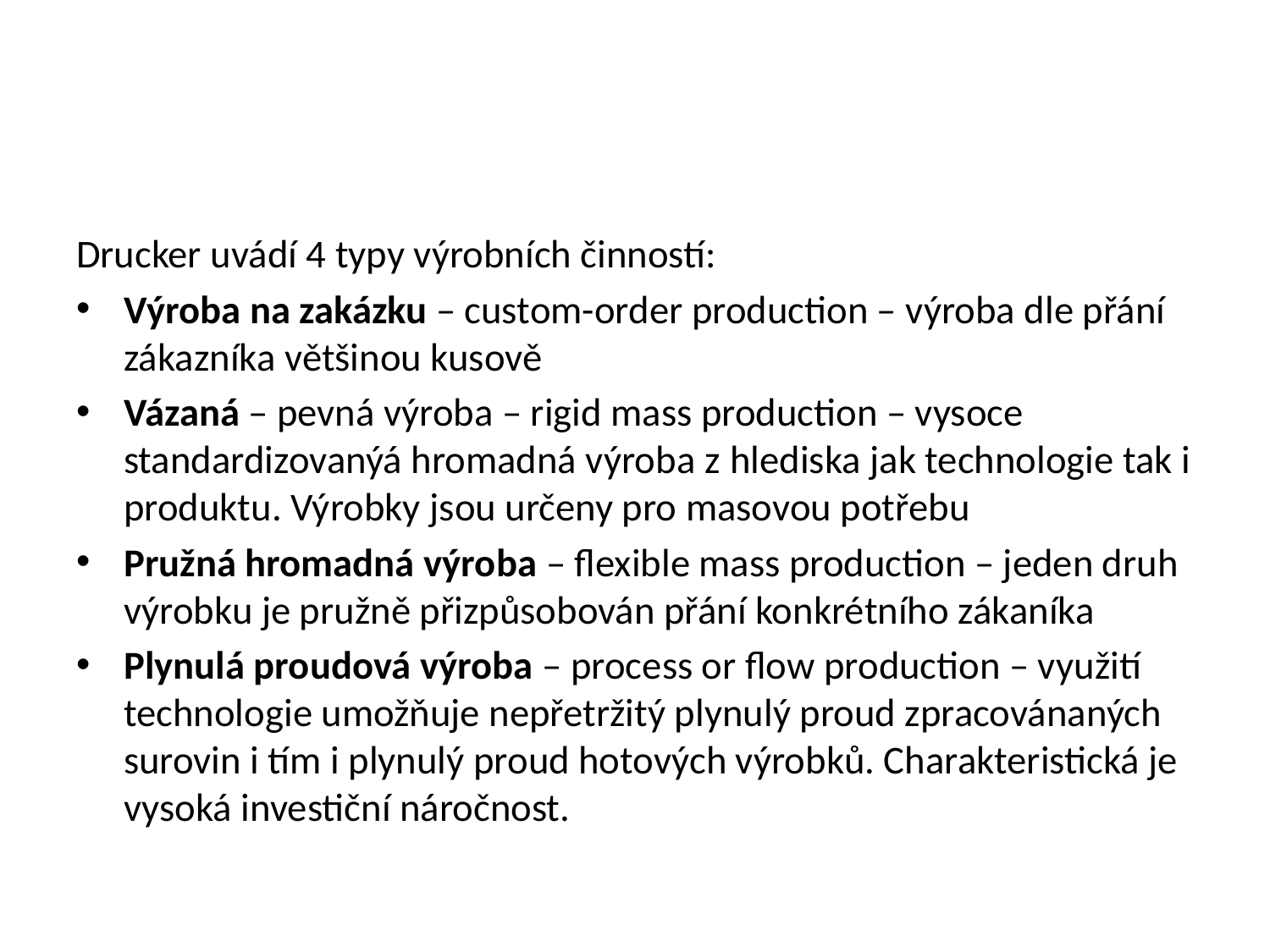

#
Drucker uvádí 4 typy výrobních činností:
Výroba na zakázku – custom-order production – výroba dle přání zákazníka většinou kusově
Vázaná – pevná výroba – rigid mass production – vysoce standardizovanýá hromadná výroba z hlediska jak technologie tak i produktu. Výrobky jsou určeny pro masovou potřebu
Pružná hromadná výroba – flexible mass production – jeden druh výrobku je pružně přizpůsobován přání konkrétního zákaníka
Plynulá proudová výroba – process or flow production – využití technologie umožňuje nepřetržitý plynulý proud zpracovánaných surovin i tím i plynulý proud hotových výrobků. Charakteristická je vysoká investiční náročnost.